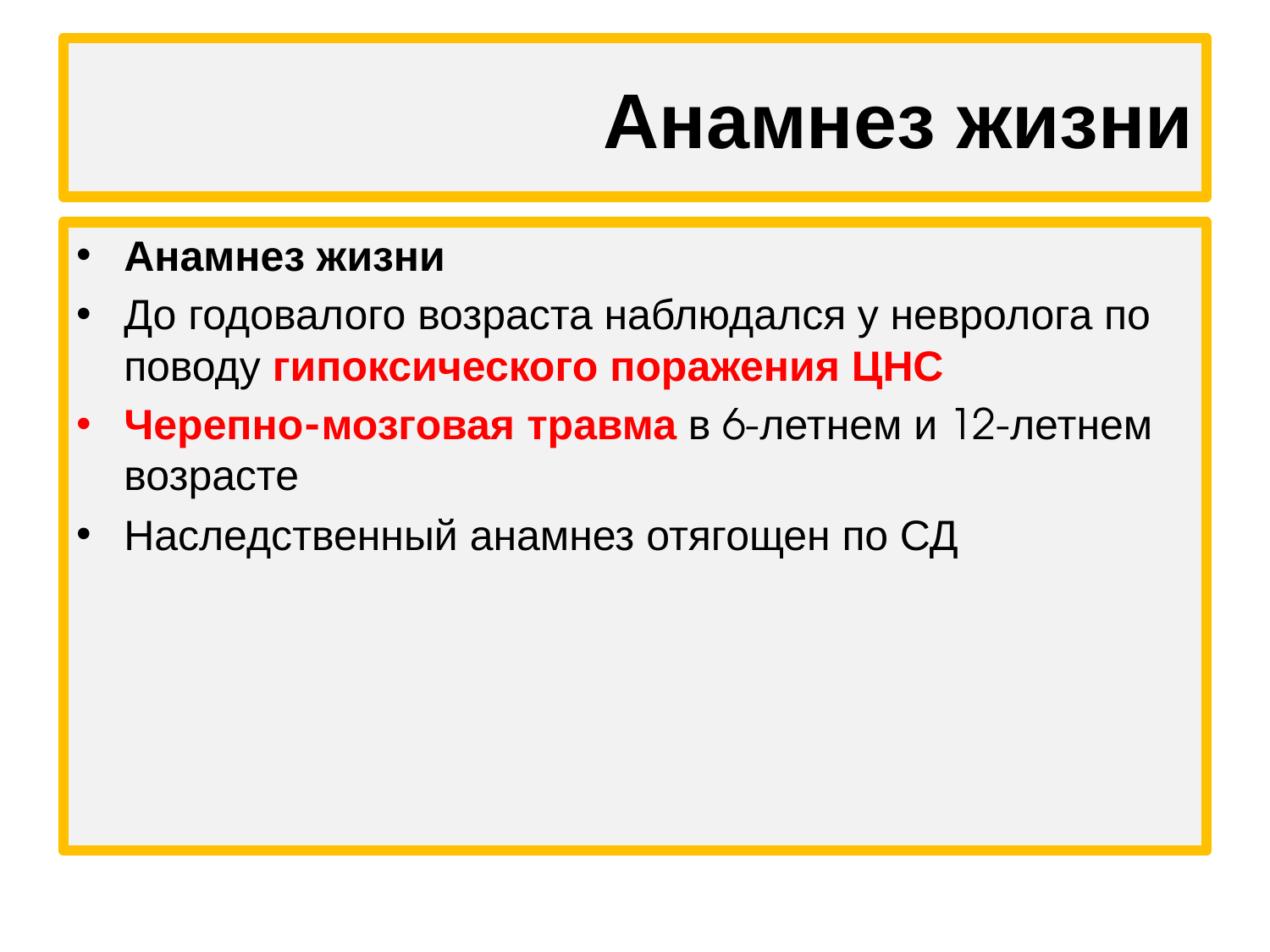

# Анамнез жизни
Анамнез жизни
До годовалого возраста наблюдался у невролога по поводу гипоксического поражения ЦНС
Черепно-мозговая травма в 6-летнем и 12-летнем возрасте
Наследственный анамнез отягощен по СД